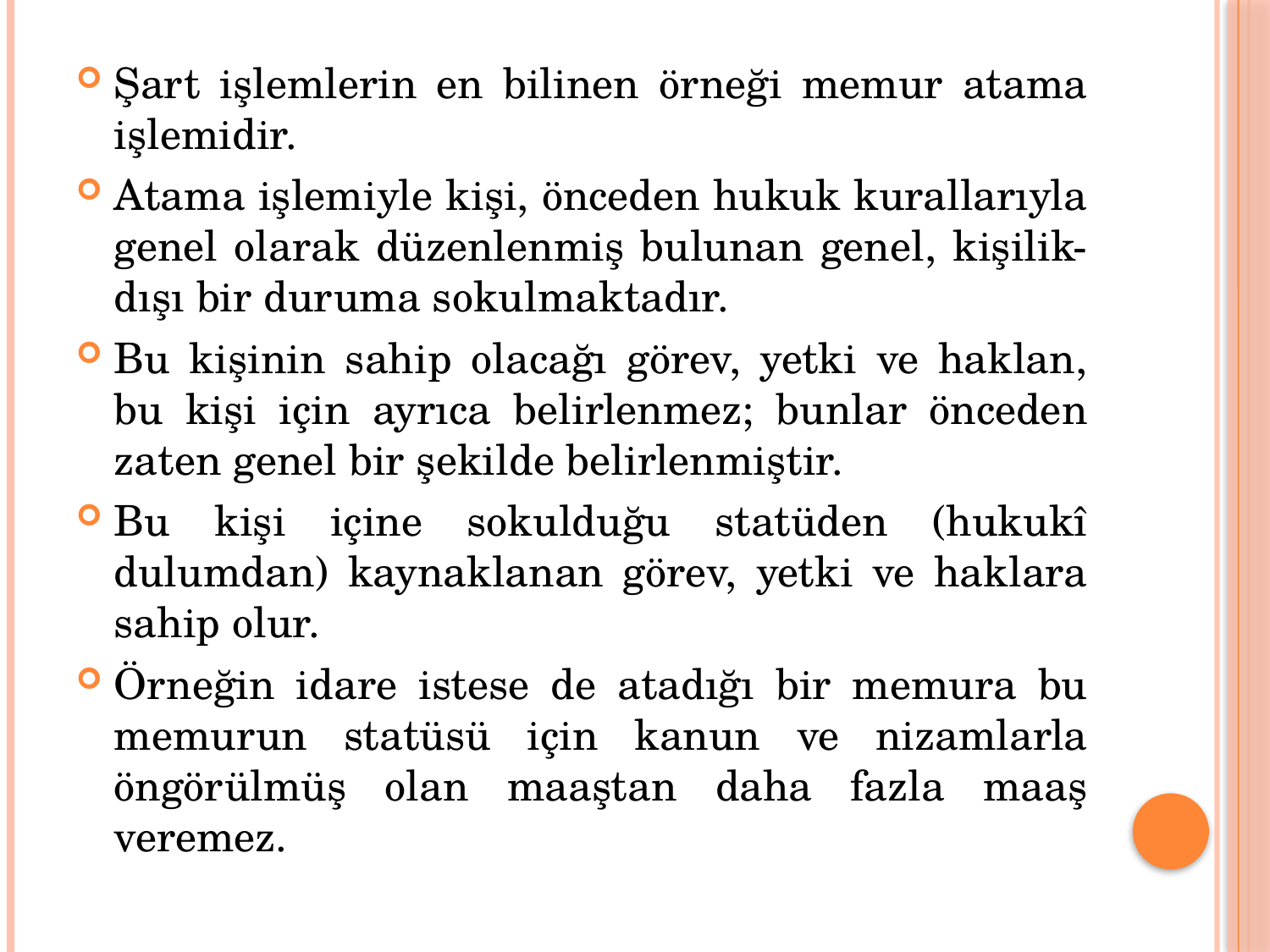

Şart işlemlerin en bilinen örneği memur atama işlemidir.
Atama işlemiyle kişi, önceden hukuk kurallarıyla genel olarak düzenlenmiş bulunan genel, kişilik-dışı bir duruma sokulmaktadır.
Bu kişinin sahip olacağı görev, yetki ve haklan, bu kişi için ayrıca belirlenmez; bunlar önceden zaten genel bir şekilde belirlenmiştir.
Bu kişi içine sokulduğu statüden (hukukî dulumdan) kaynaklanan görev, yetki ve haklara sahip olur.
Örneğin idare istese de atadığı bir memura bu memurun statüsü için kanun ve nizamlarla öngörülmüş olan maaştan daha fazla maaş veremez.